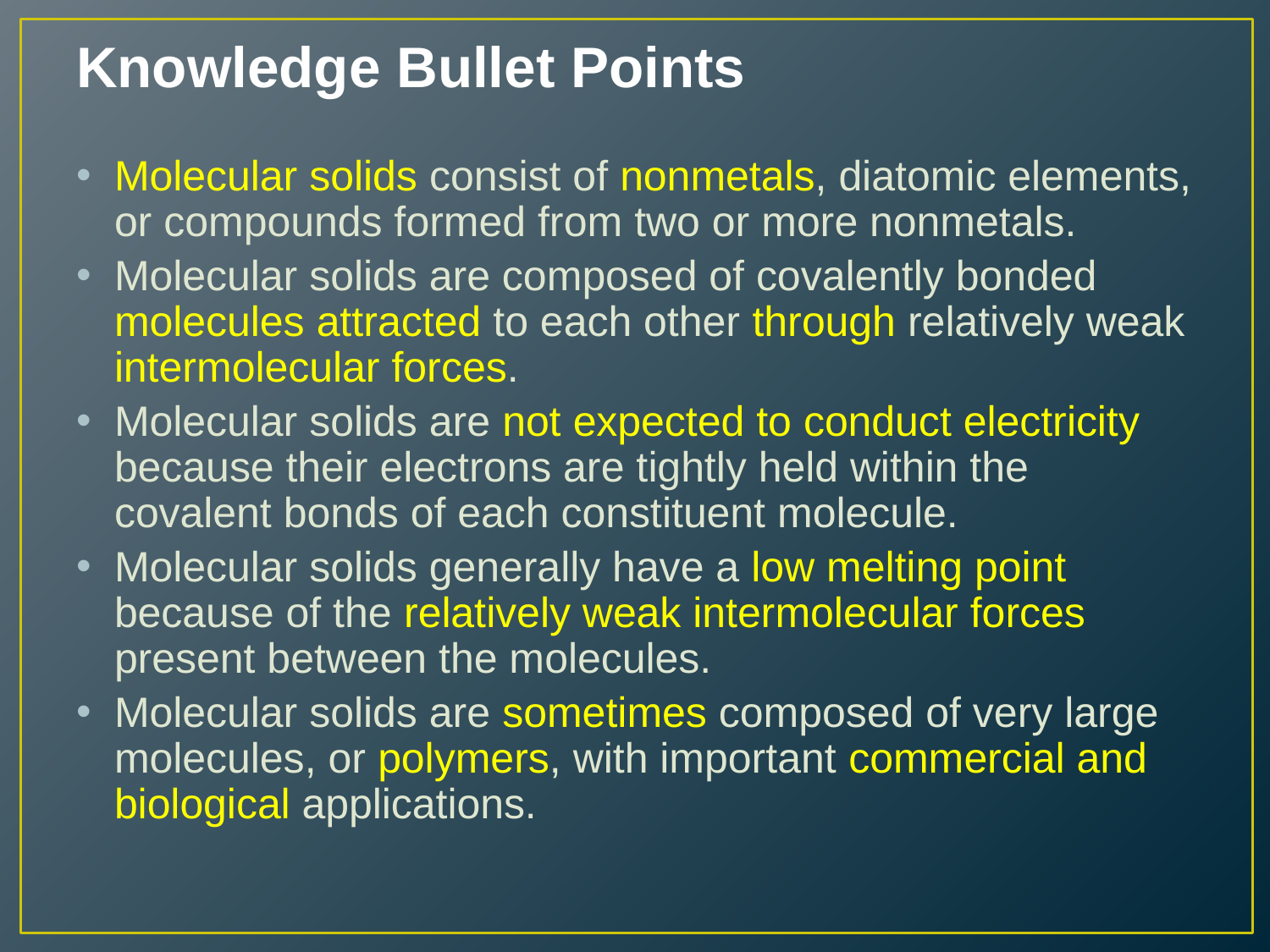

# Knowledge Bullet Points
Molecular solids consist of nonmetals, diatomic elements, or compounds formed from two or more nonmetals.
Molecular solids are composed of covalently bonded molecules attracted to each other through relatively weak intermolecular forces.
Molecular solids are not expected to conduct electricity because their electrons are tightly held within the covalent bonds of each constituent molecule.
Molecular solids generally have a low melting point because of the relatively weak intermolecular forces present between the molecules.
Molecular solids are sometimes composed of very large molecules, or polymers, with important commercial and biological applications.